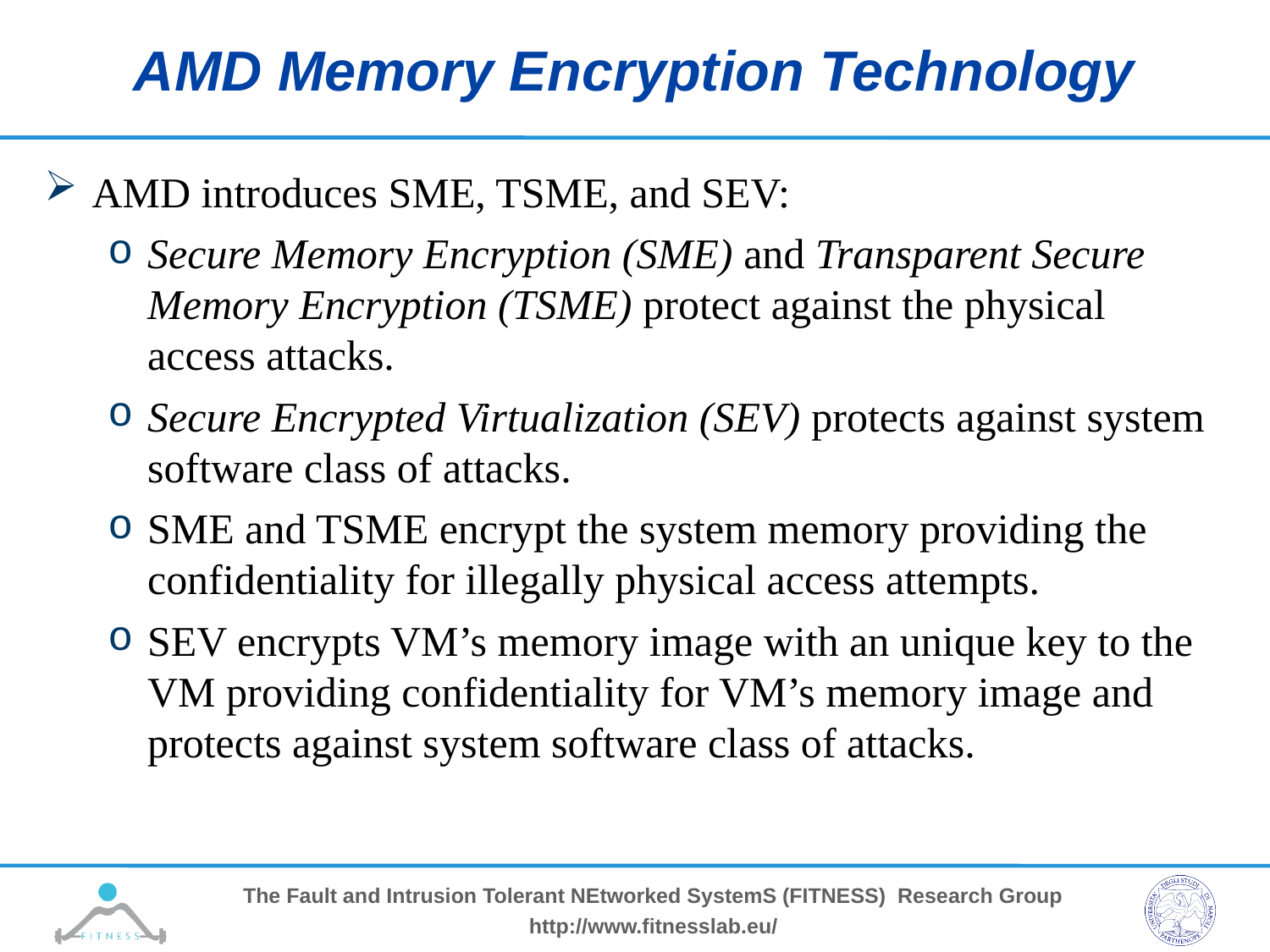

# AMD Memory Encryption Technology
AMD introduces SME, TSME, and SEV:
Secure Memory Encryption (SME) and Transparent Secure Memory Encryption (TSME) protect against the physical access attacks.
Secure Encrypted Virtualization (SEV) protects against system software class of attacks.
SME and TSME encrypt the system memory providing the confidentiality for illegally physical access attempts.
SEV encrypts VM’s memory image with an unique key to the VM providing confidentiality for VM’s memory image and protects against system software class of attacks.